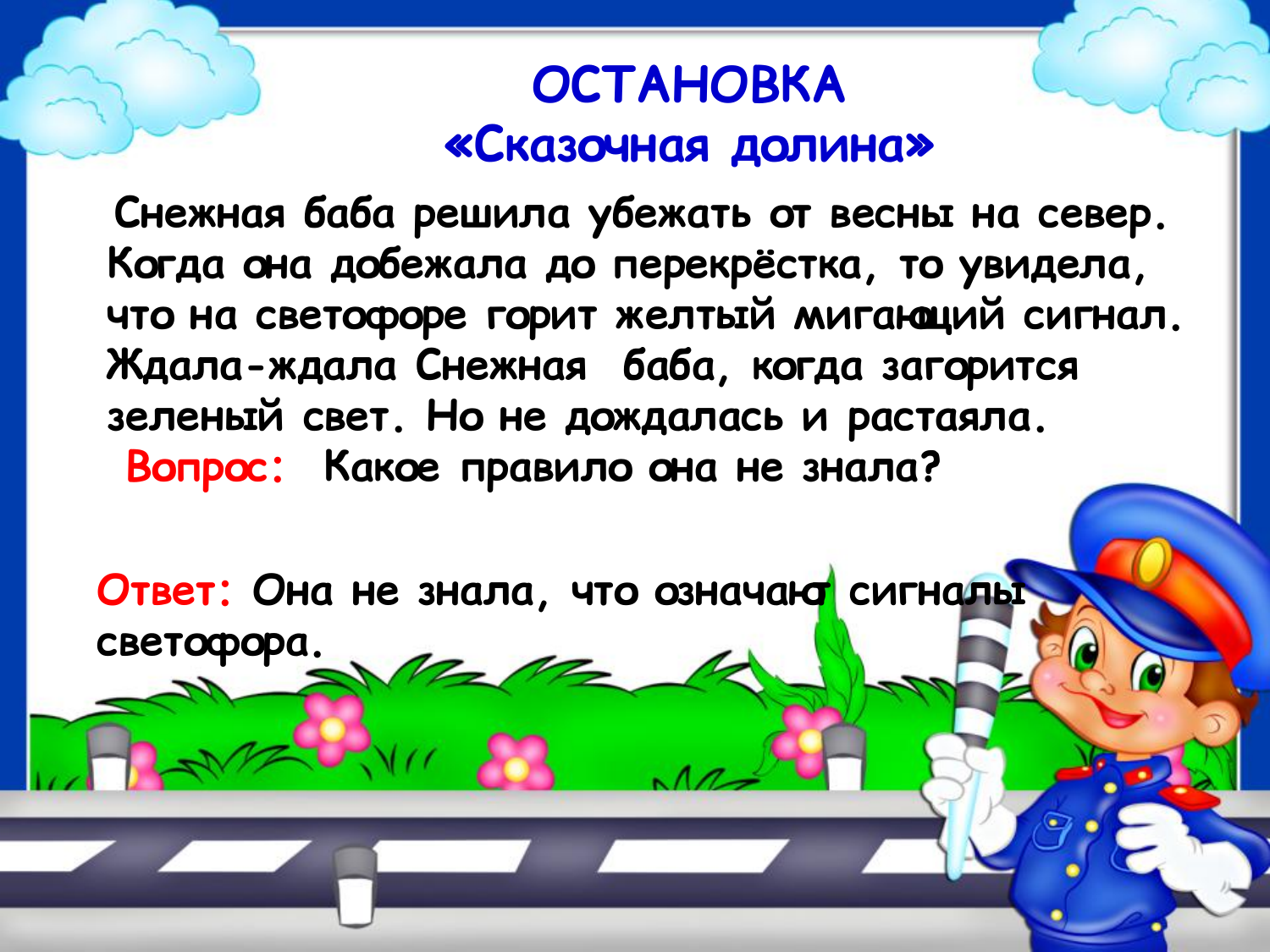

ОСТАНОВКА
«Сказочная долина»
 Снежная баба решила убежать от весны на север. Когда она добежала до перекрёстка, то увидела, что на светофоре горит желтый мигающий сигнал. Ждала-ждала Снежная  баба, когда загорится зеленый свет. Но не дождалась и растаяла.
 Вопрос:  Какое правило она не знала?
Ответ: Она не знала, что означают сигналы светофора.